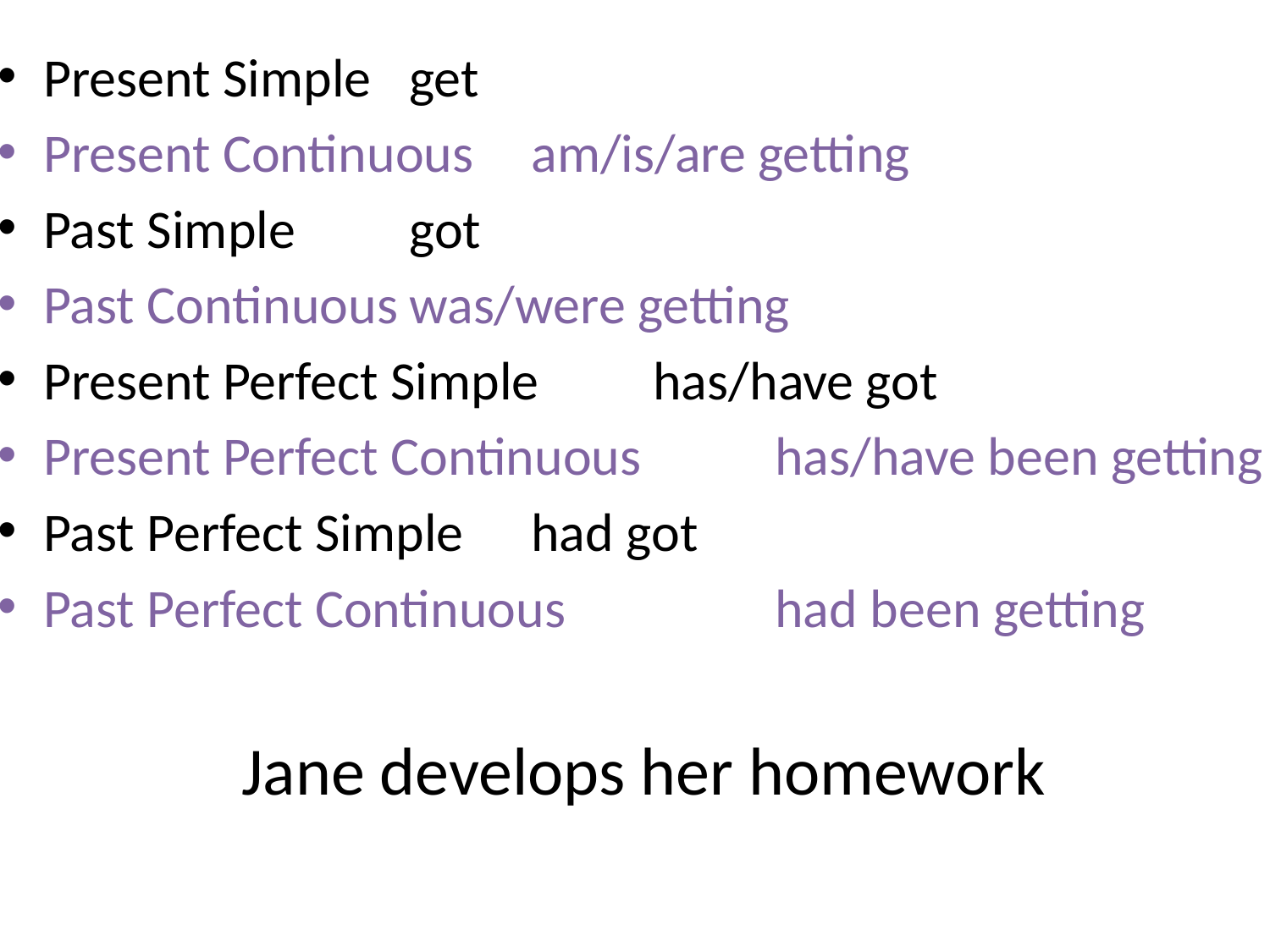

Present Simple			get
Present Continuous			am/is/are getting
Past Simple				got
Past Continuous			was/were getting
Present Perfect Simple		has/have got
Present Perfect Continuous   	has/have been getting
Past Perfect Simple			had got
Past Perfect Continuous           	had been getting

                Jane develops her homework